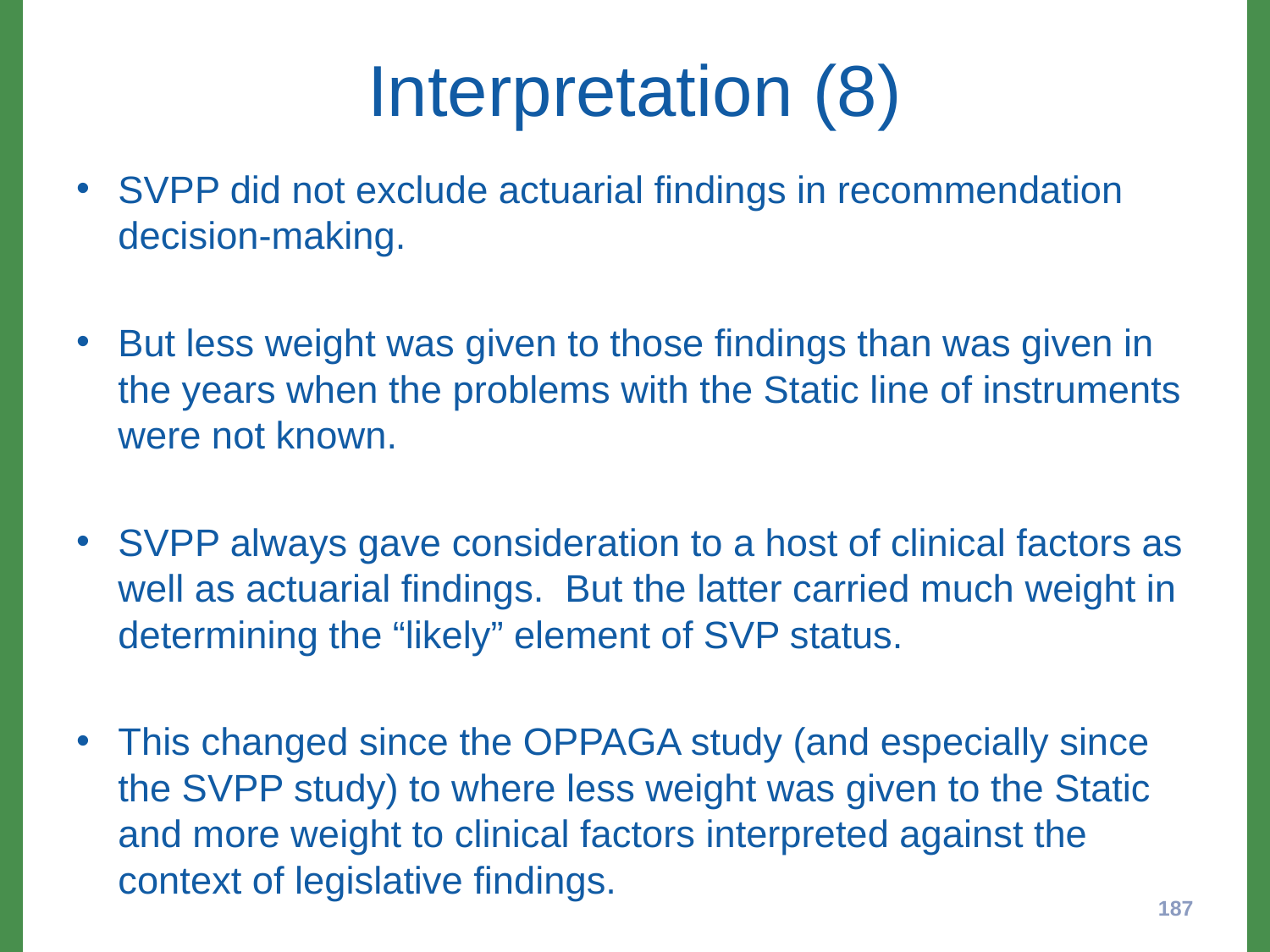

# Interpretation (8)
SVPP did not exclude actuarial findings in recommendation decision-making.

But less weight was given to those findings than was given in the years when the problems with the Static line of instruments were not known.

SVPP always gave consideration to a host of clinical factors as well as actuarial findings.  But the latter carried much weight in determining the “likely” element of SVP status.

This changed since the OPPAGA study (and especially since the SVPP study) to where less weight was given to the Static and more weight to clinical factors interpreted against the context of legislative findings.

187